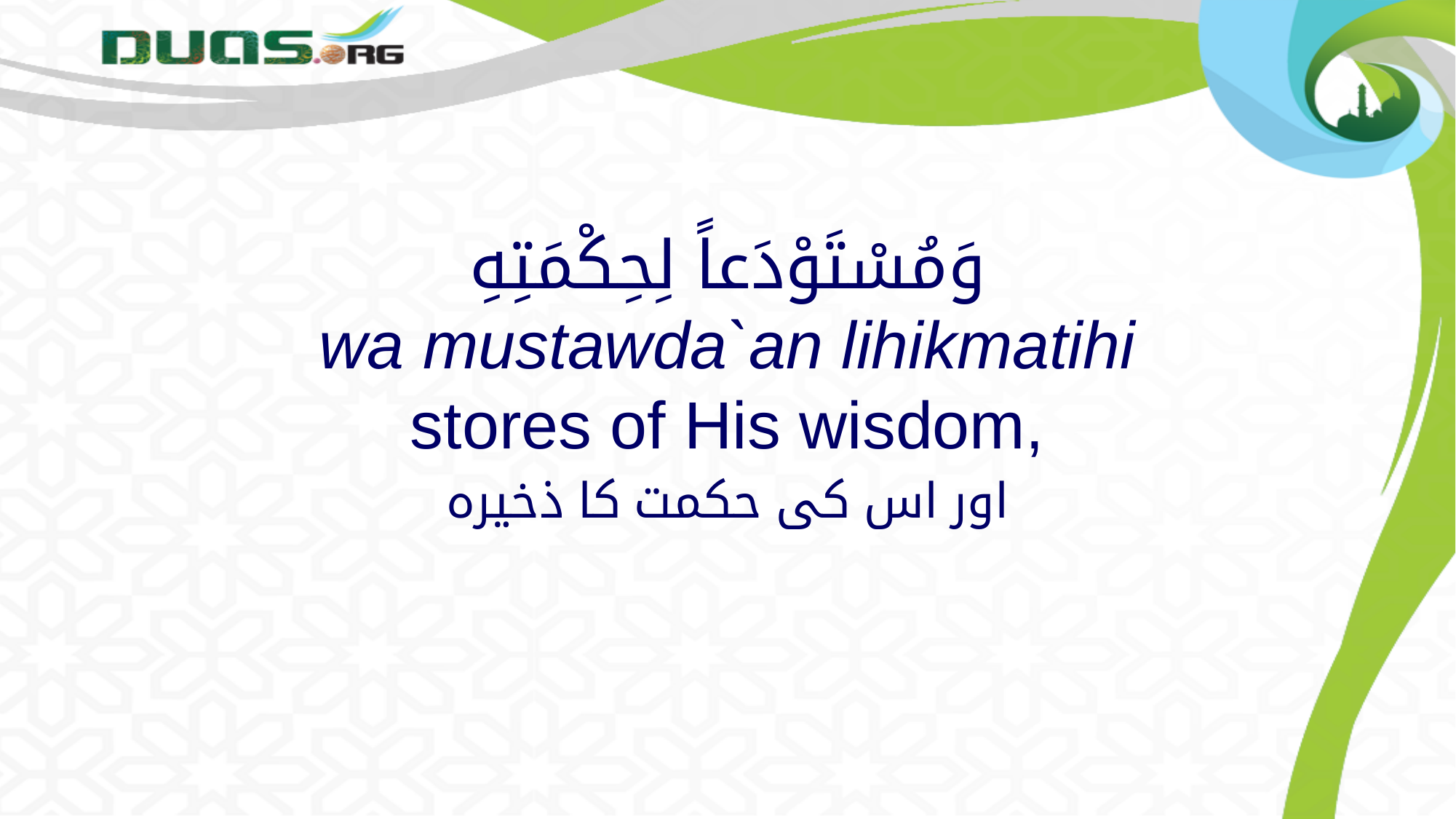

# وَمُسْتَوْدَعاً لِحِكْمَتِهِ wa mustawda`an lihikmatihi stores of His wisdom,
اور اس کی حکمت کا ذخیرہ